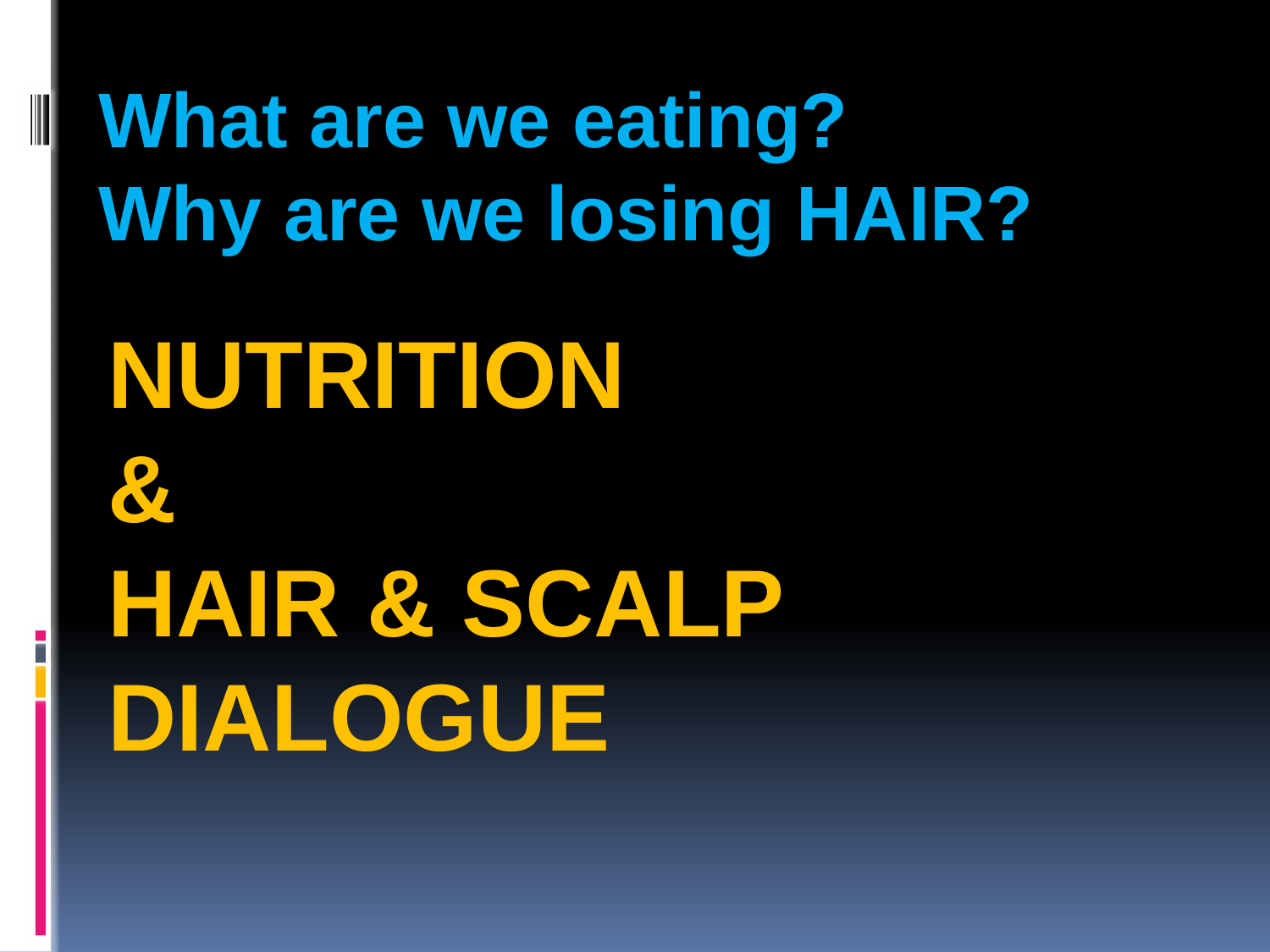

What are we eating?
Why are we losing HAIR?
# Nutrition & HAIR & SCALP DIALOGUE